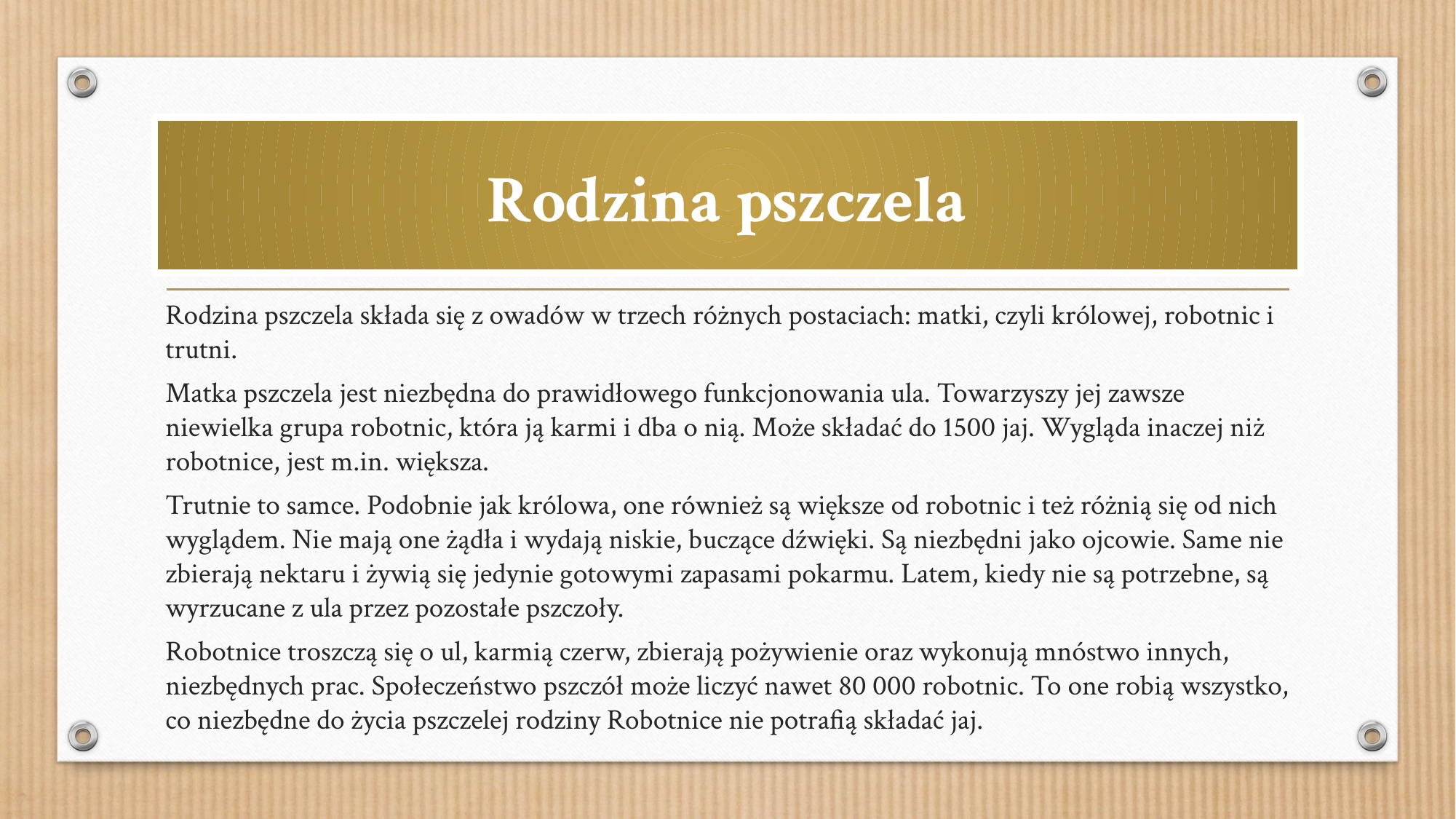

# Rodzina pszczela
Rodzina pszczela składa się z owadów w trzech różnych postaciach: matki, czyli królowej, robotnic i trutni.
Matka pszczela jest niezbędna do prawidłowego funkcjonowania ula. Towarzyszy jej zawsze niewielka grupa robotnic, która ją karmi i dba o nią. Może składać do 1500 jaj. Wygląda inaczej niż robotnice, jest m.in. większa.
Trutnie to samce. Podobnie jak królowa, one również są większe od robotnic i też różnią się od nich wyglądem. Nie mają one żądła i wydają niskie, buczące dźwięki. Są niezbędni jako ojcowie. Same nie zbierają nektaru i żywią się jedynie gotowymi zapasami pokarmu. Latem, kiedy nie są potrzebne, są wyrzucane z ula przez pozostałe pszczoły.
Robotnice troszczą się o ul, karmią czerw, zbierają pożywienie oraz wykonują mnóstwo innych, niezbędnych prac. Społeczeństwo pszczół może liczyć nawet 80 000 robotnic. To one robią wszystko, co niezbędne do życia pszczelej rodziny Robotnice nie potrafią składać jaj.